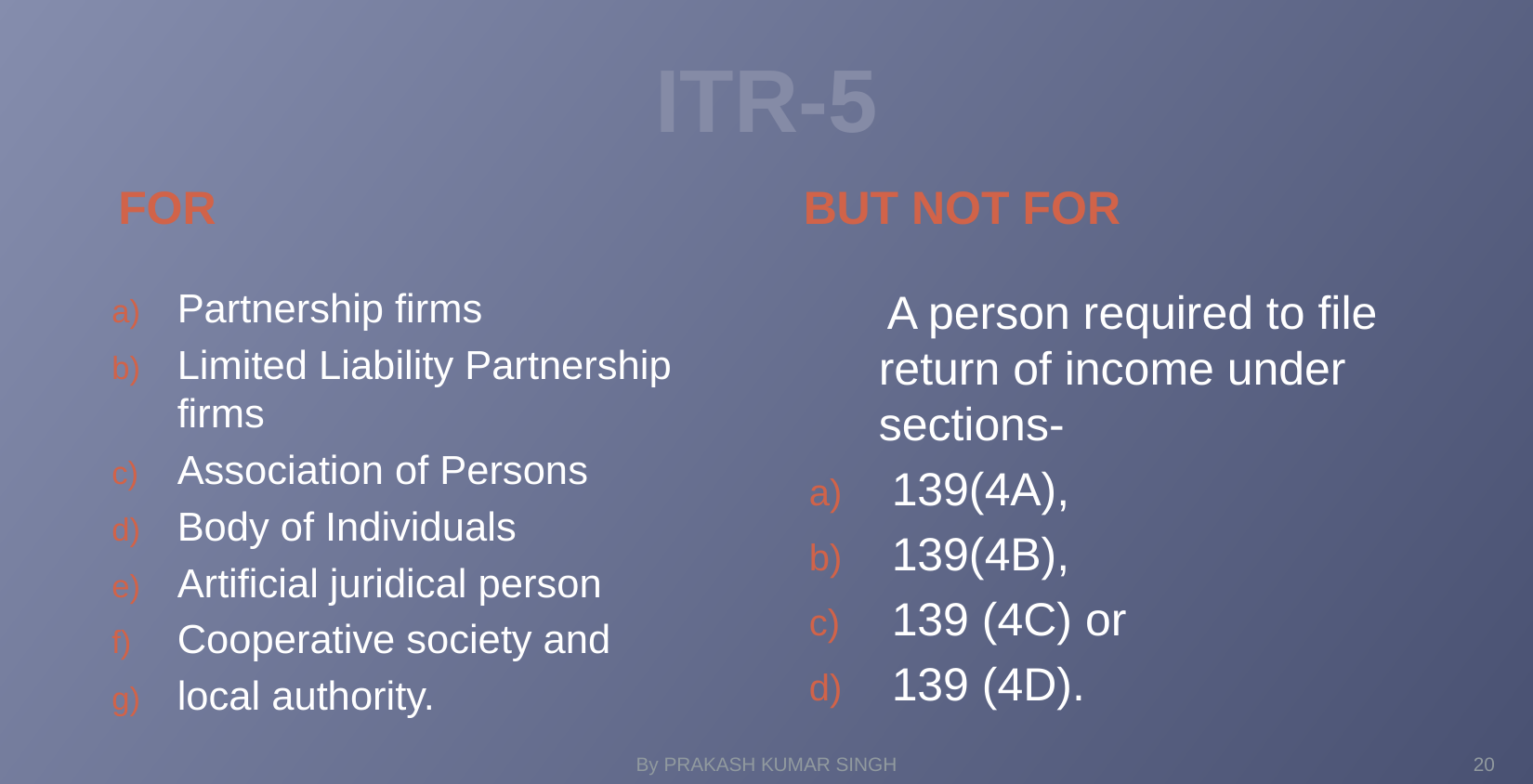

# ITR-5
FOR
BUT NOT FOR
Partnership firms
Limited Liability Partnership firms
Association of Persons
Body of Individuals
Artificial juridical person
Cooperative society and
local authority.
      A person required to file return of income under sections-
 139(4A),
 139(4B),
 139 (4C) or
 139 (4D).

By PRAKASH KUMAR SINGH
20